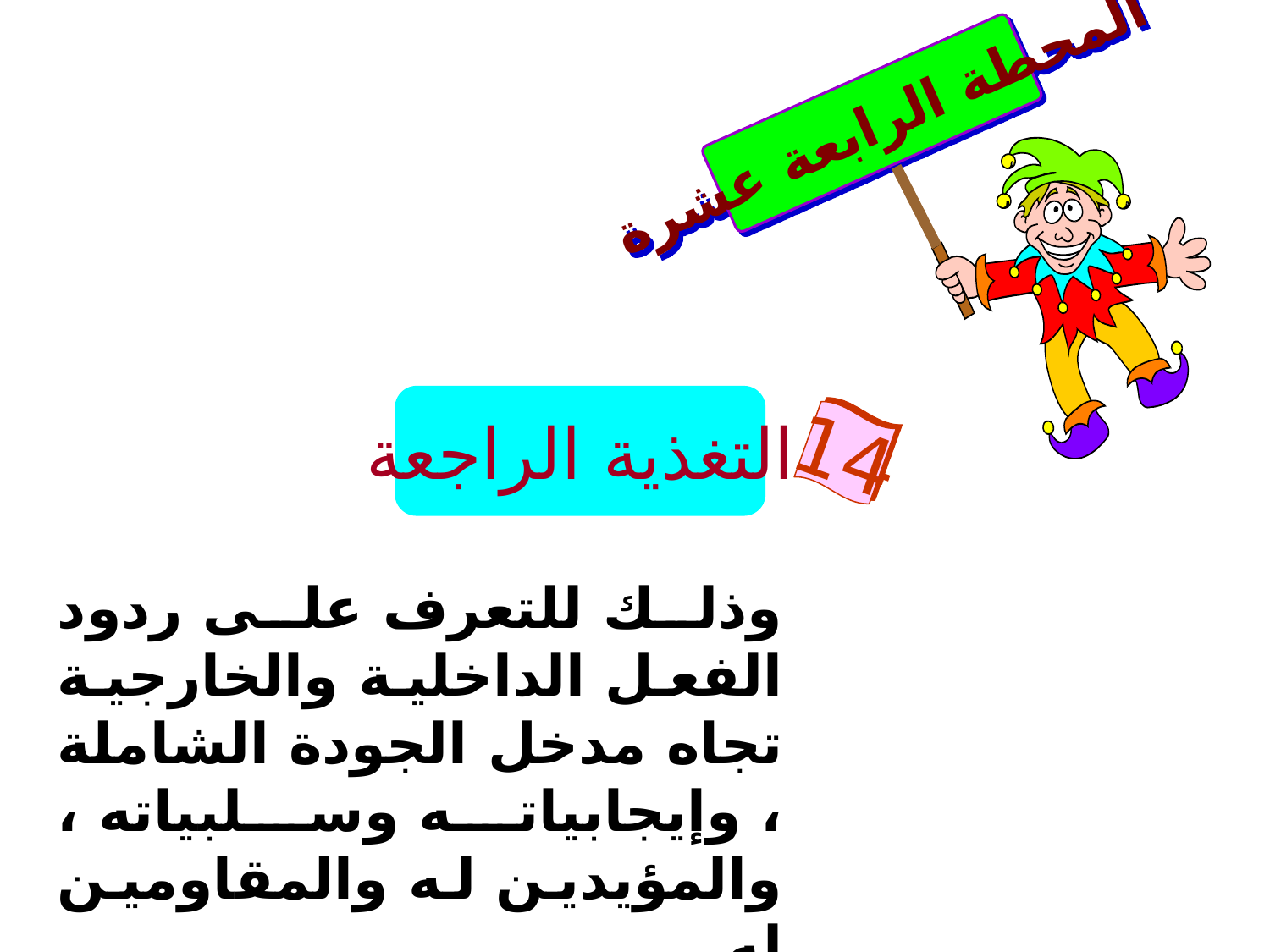

المحطة الرابعة عشرة

التغذية الراجعة
14
وذلك للتعرف على ردود الفعل الداخلية والخارجية تجاه مدخل الجودة الشاملة ، وإيجابياته وسلبياته ، والمؤيدين له والمقاومين له